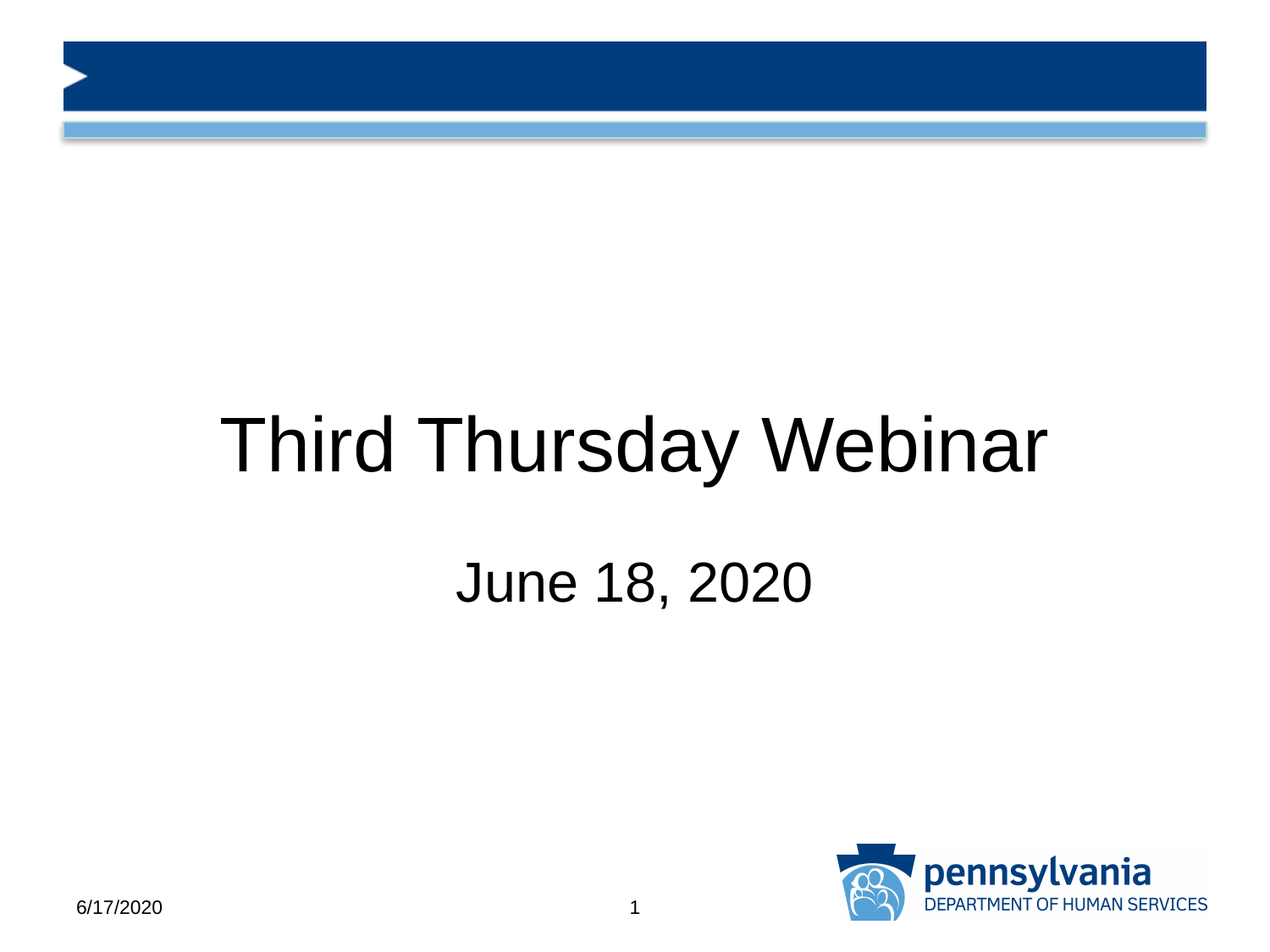

# Third Thursday Webinar
June 18, 2020
6/17/2020
1